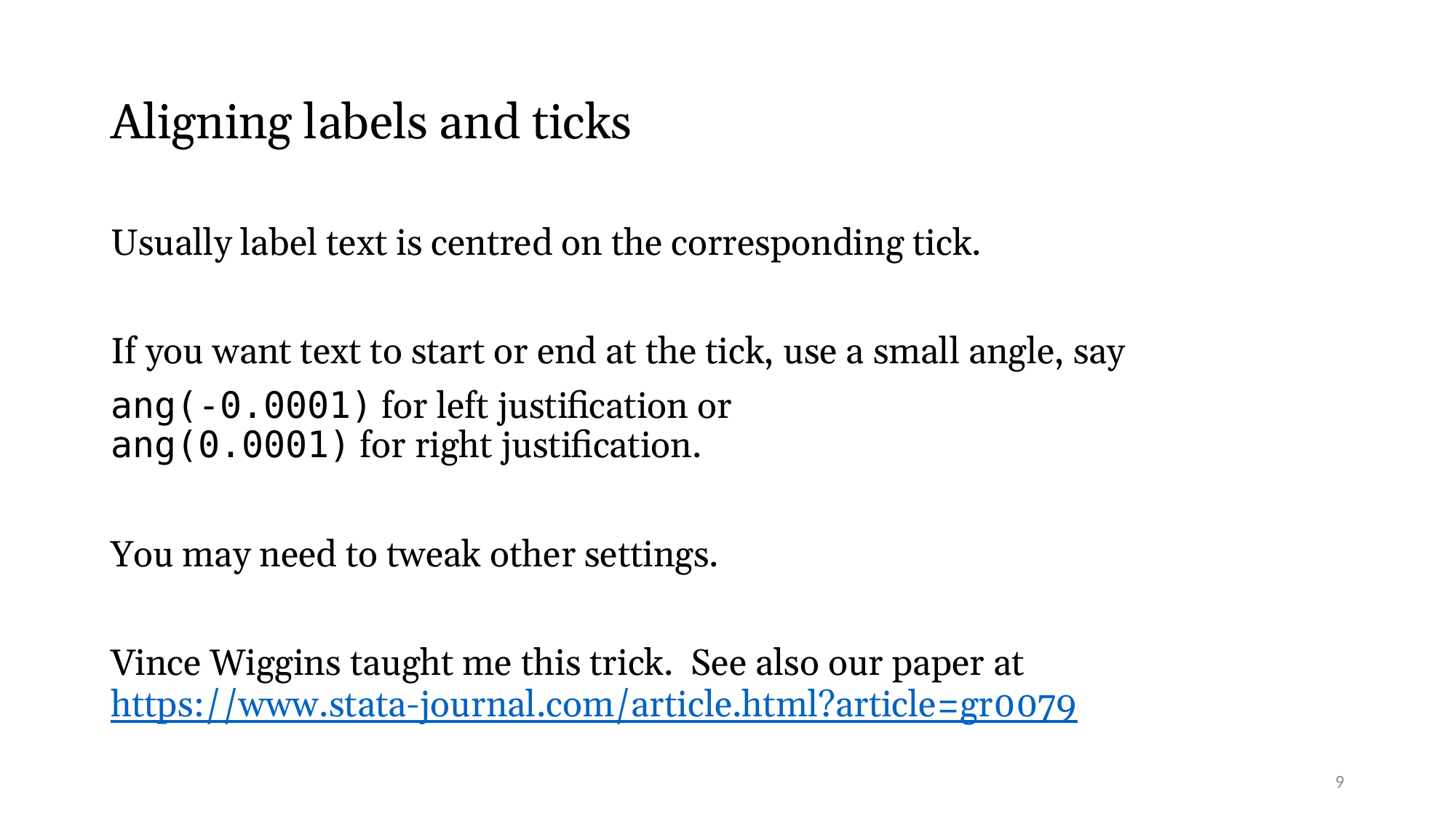

# Aligning labels and ticks
Usually label text is centred on the corresponding tick.

If you want text to start or end at the tick, use a small angle, say
ang(-0.0001) for left justification or                                                  ang(0.0001) for right justification.

You may need to tweak other settings.

Vince Wiggins taught me this trick.  See also our paper at   https://www.stata-journal.com/article.html?article=gr0079
9